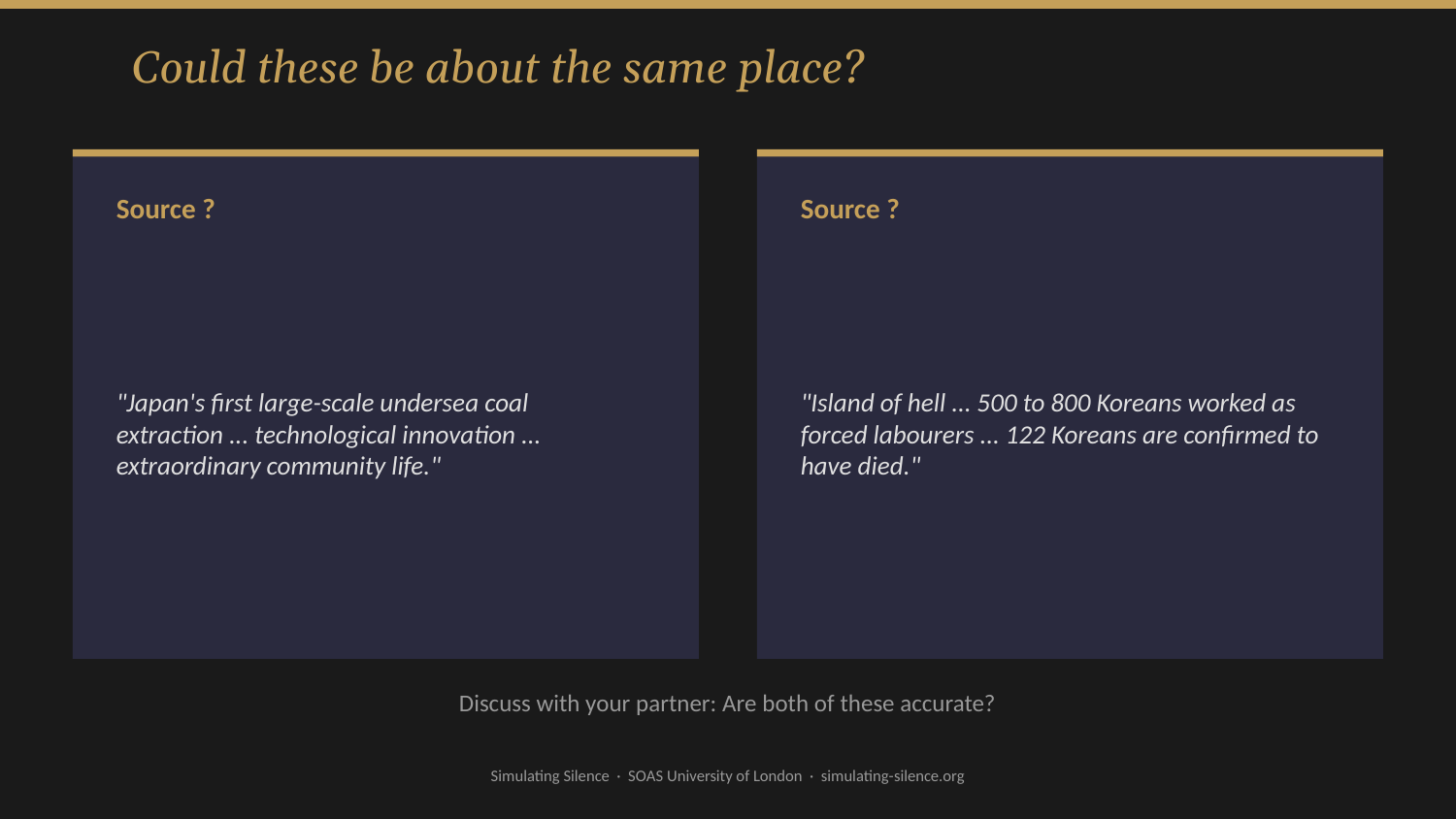

Could these be about the same place?

Source ?
Source ?
"Japan's first large-scale undersea coal extraction ... technological innovation ... extraordinary community life."
"Island of hell ... 500 to 800 Koreans worked as forced labourers ... 122 Koreans are confirmed to have died."
Discuss with your partner: Are both of these accurate?
Simulating Silence  ·  SOAS University of London  ·  simulating-silence.org